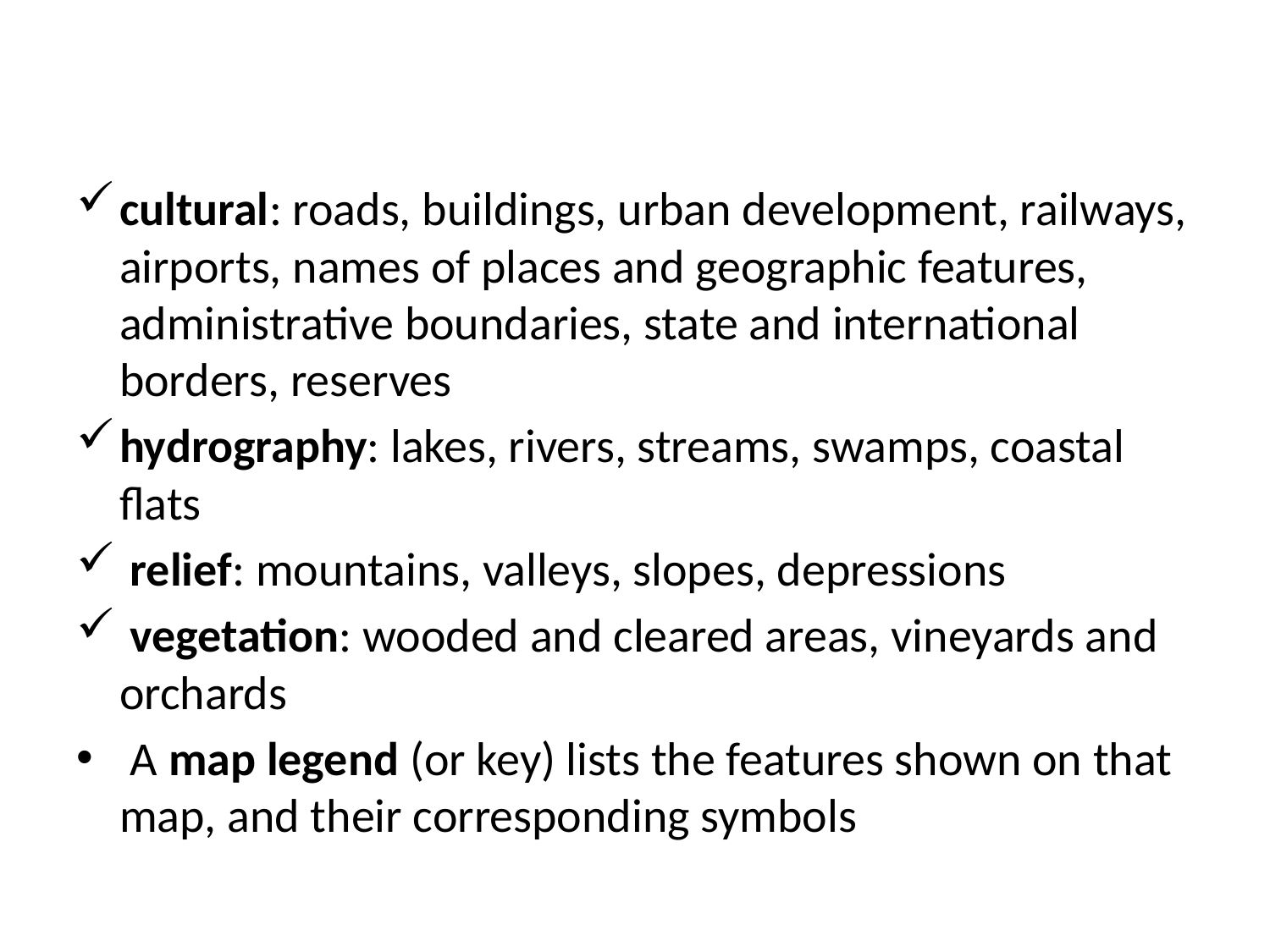

cultural: roads, buildings, urban development, railways, airports, names of places and geographic features, administrative boundaries, state and international borders, reserves
hydrography: lakes, rivers, streams, swamps, coastal flats
 relief: mountains, valleys, slopes, depressions
 vegetation: wooded and cleared areas, vineyards and orchards
 A map legend (or key) lists the features shown on that map, and their corresponding symbols